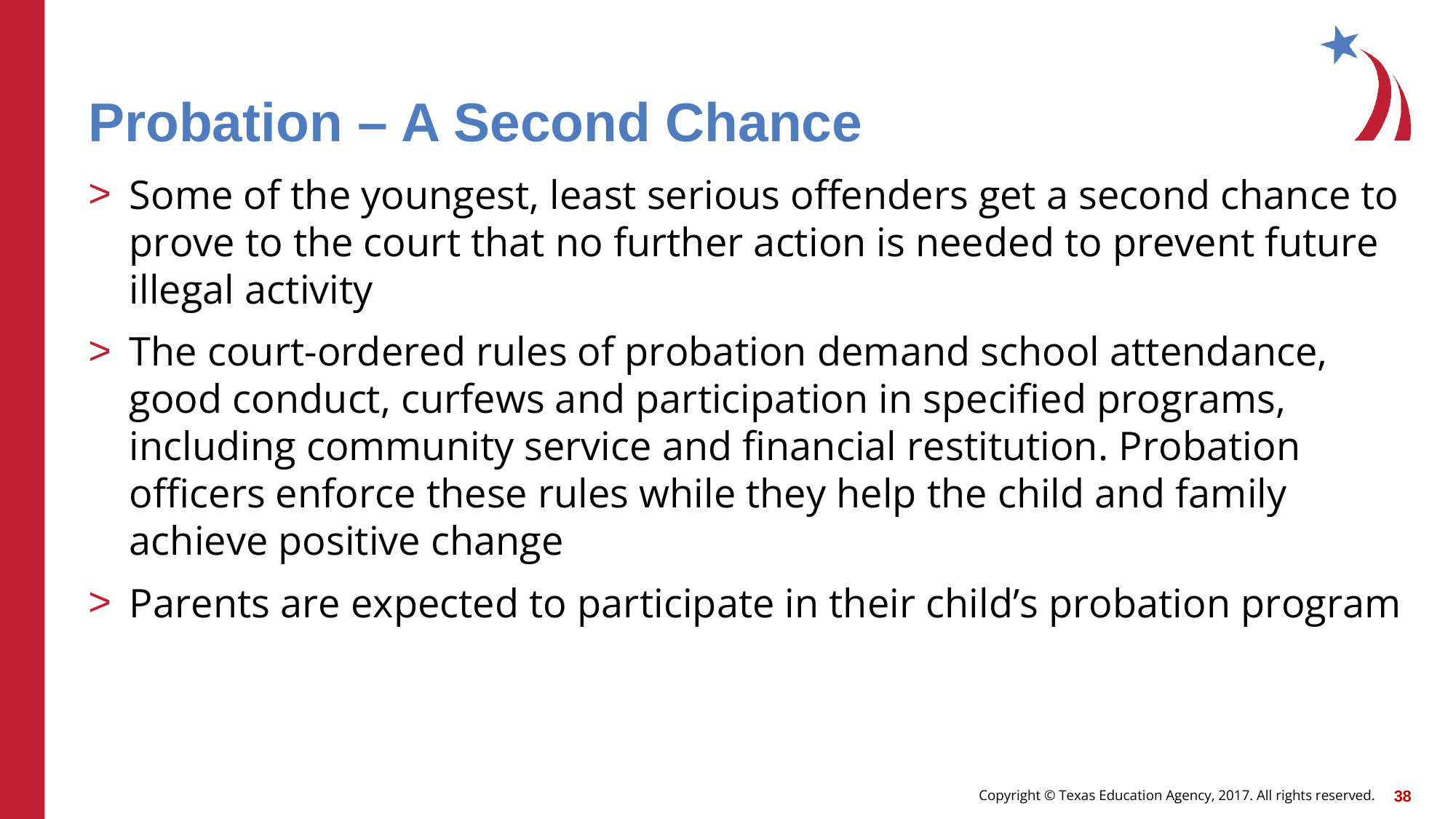

# Probation – A Second Chance
Some of the youngest, least serious offenders get a second chance to prove to the court that no further action is needed to prevent future illegal activity
The court-ordered rules of probation demand school attendance, good conduct, curfews and participation in specified programs, including community service and financial restitution. Probation officers enforce these rules while they help the child and family achieve positive change
Parents are expected to participate in their child’s probation program